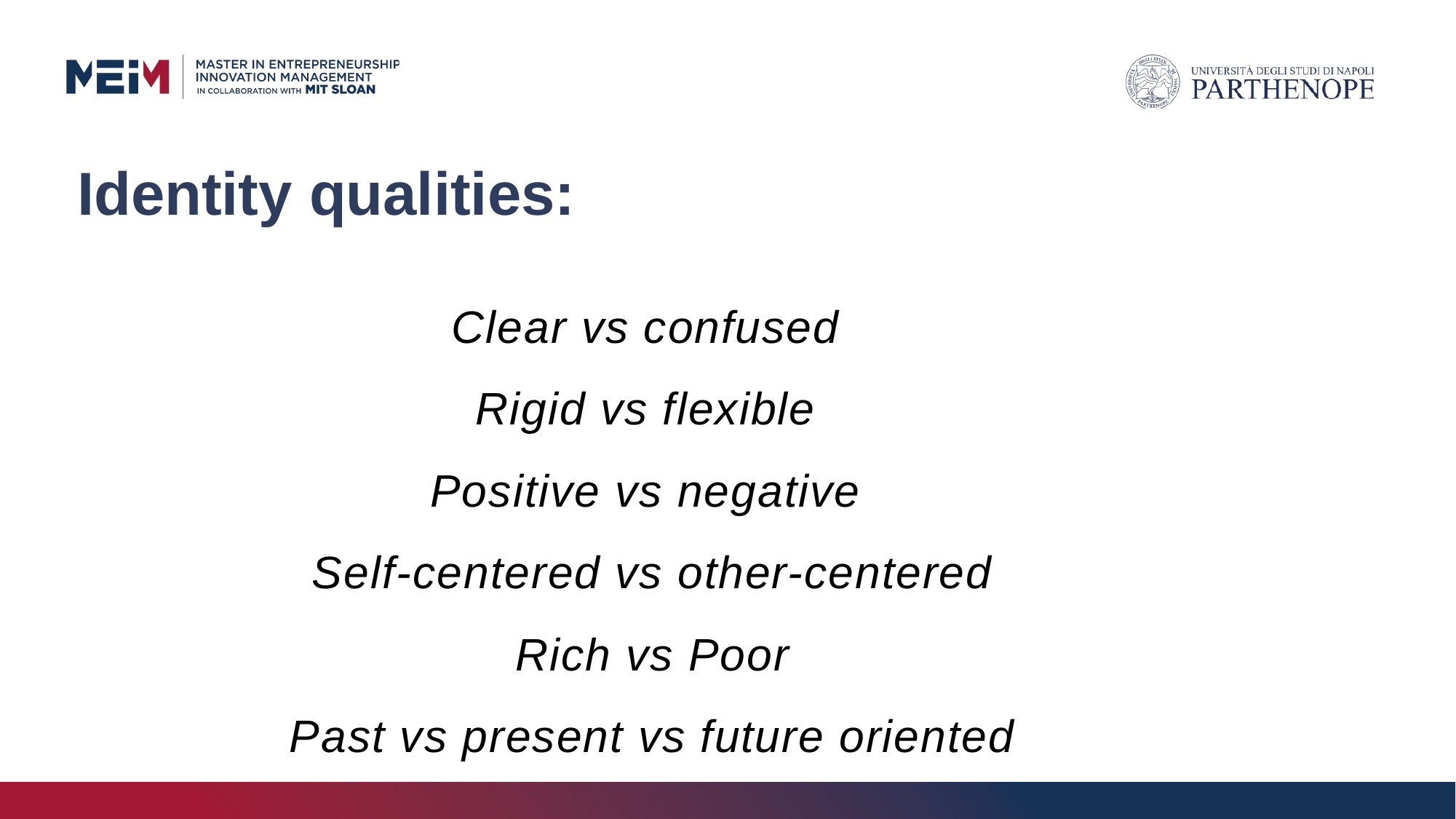

# Identity qualities:
Clear vs confused
Rigid vs flexible
Positive vs negative
Self-centered vs other-centered
Rich vs Poor
Past vs present vs future oriented